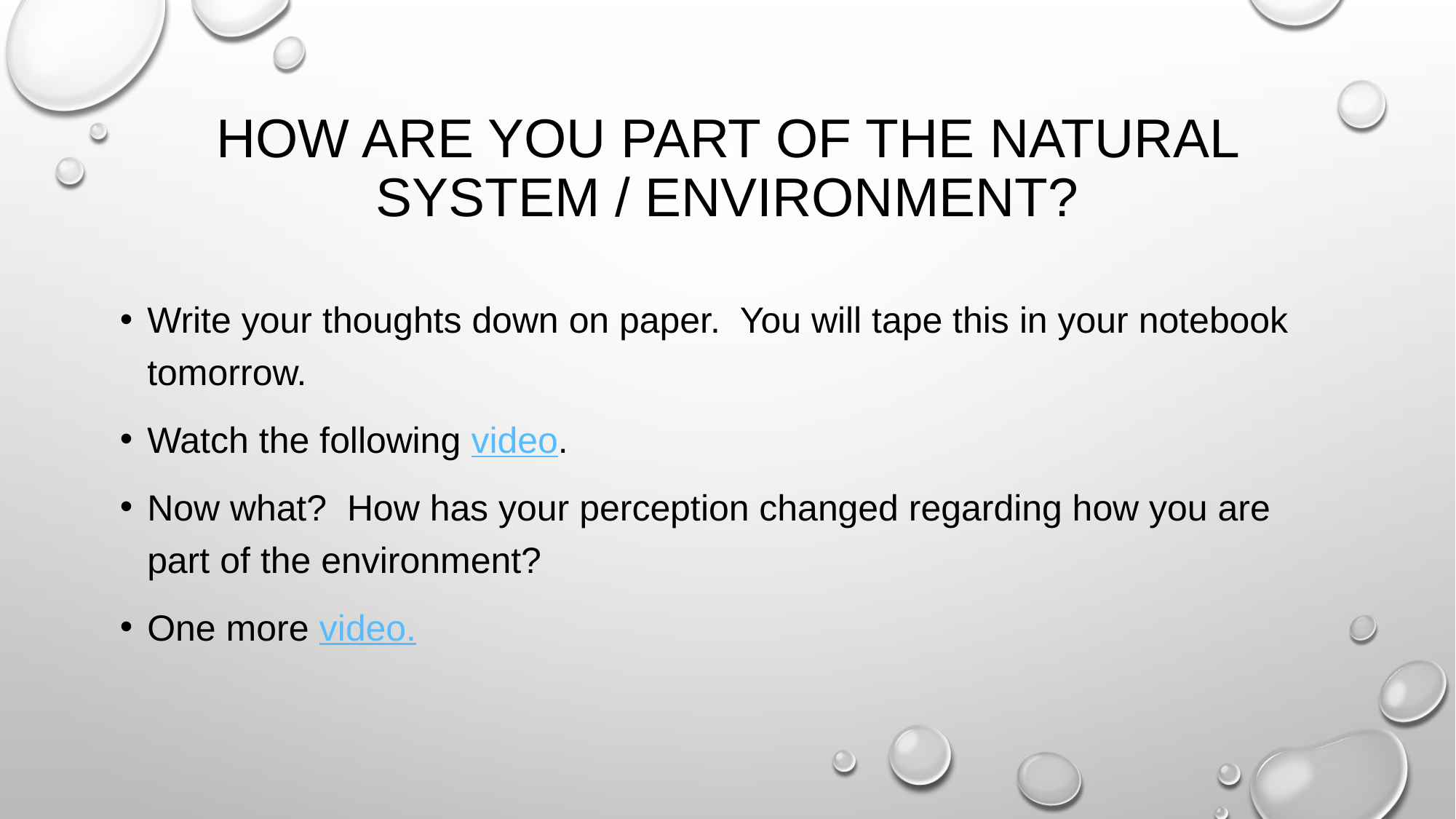

# How are you part of the natural system / environment?
Write your thoughts down on paper.  You will tape this in your notebook tomorrow.
Watch the following video.
Now what?  How has your perception changed regarding how you are part of the environment?
One more video.